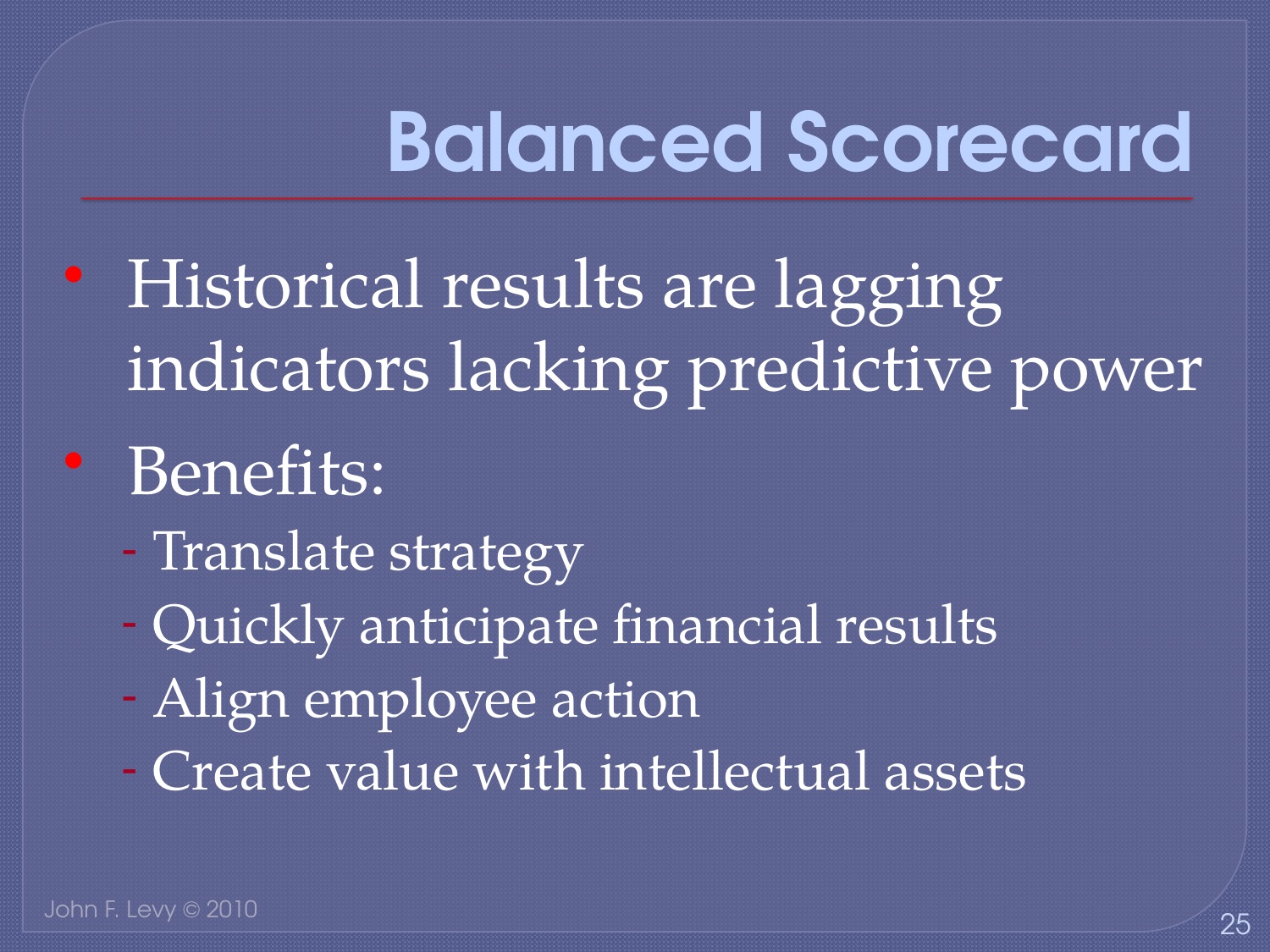

# Balanced Scorecard
Historical results are lagging indicators lacking predictive power
Benefits:
Translate strategy
Quickly anticipate financial results
Align employee action
Create value with intellectual assets
John F. Levy © 2010
25